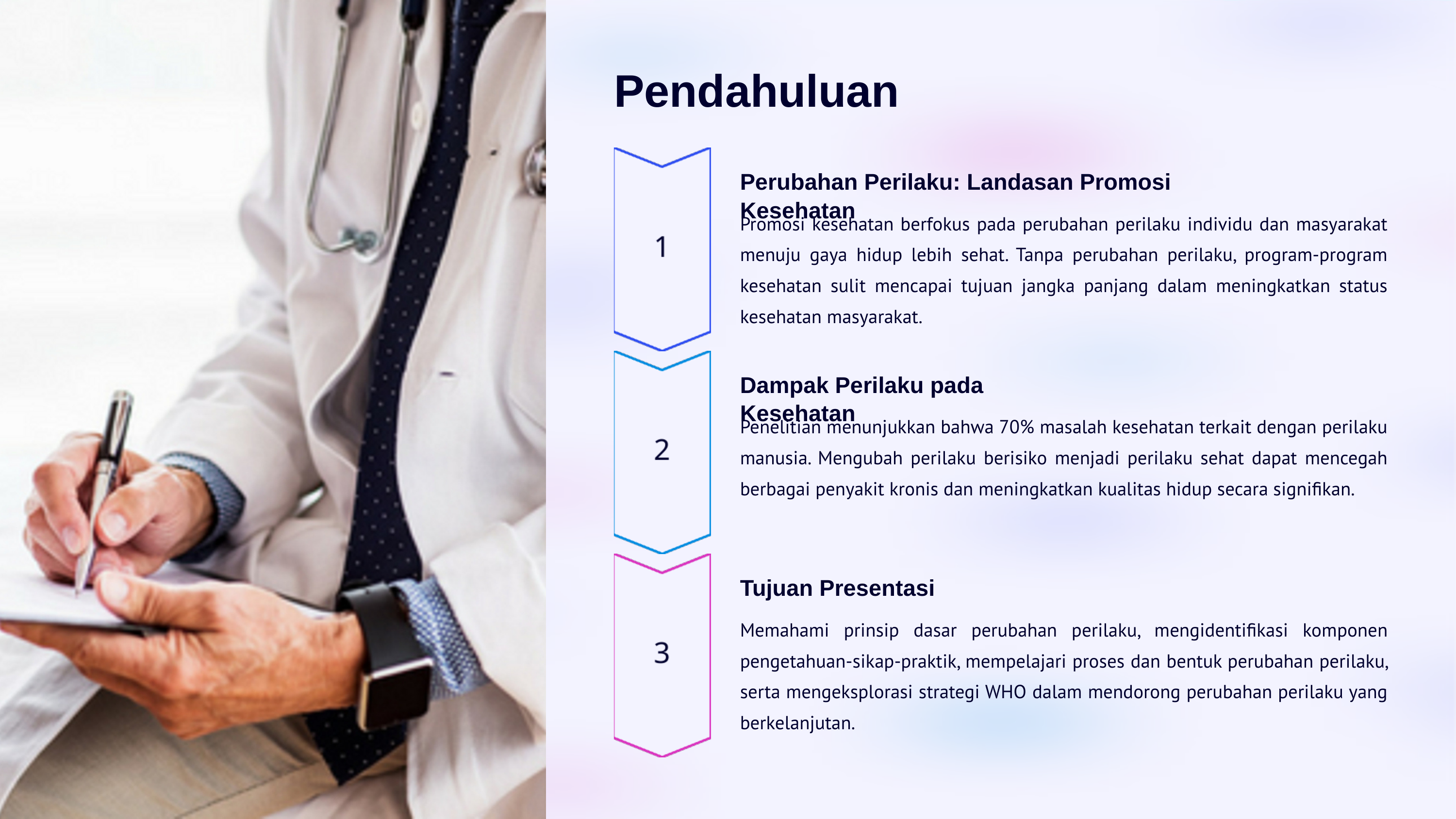

Pendahuluan

Perubahan Perilaku: Landasan Promosi Kesehatan

Promosi kesehatan berfokus pada perubahan perilaku individu dan masyarakat menuju gaya hidup lebih sehat. Tanpa perubahan perilaku, program-program kesehatan sulit mencapai tujuan jangka panjang dalam meningkatkan status kesehatan masyarakat.

Dampak Perilaku pada Kesehatan

Penelitian menunjukkan bahwa 70% masalah kesehatan terkait dengan perilaku manusia. Mengubah perilaku berisiko menjadi perilaku sehat dapat mencegah berbagai penyakit kronis dan meningkatkan kualitas hidup secara signifikan.

Tujuan Presentasi

Memahami prinsip dasar perubahan perilaku, mengidentifikasi komponen pengetahuan-sikap-praktik, mempelajari proses dan bentuk perubahan perilaku, serta mengeksplorasi strategi WHO dalam mendorong perubahan perilaku yang berkelanjutan.